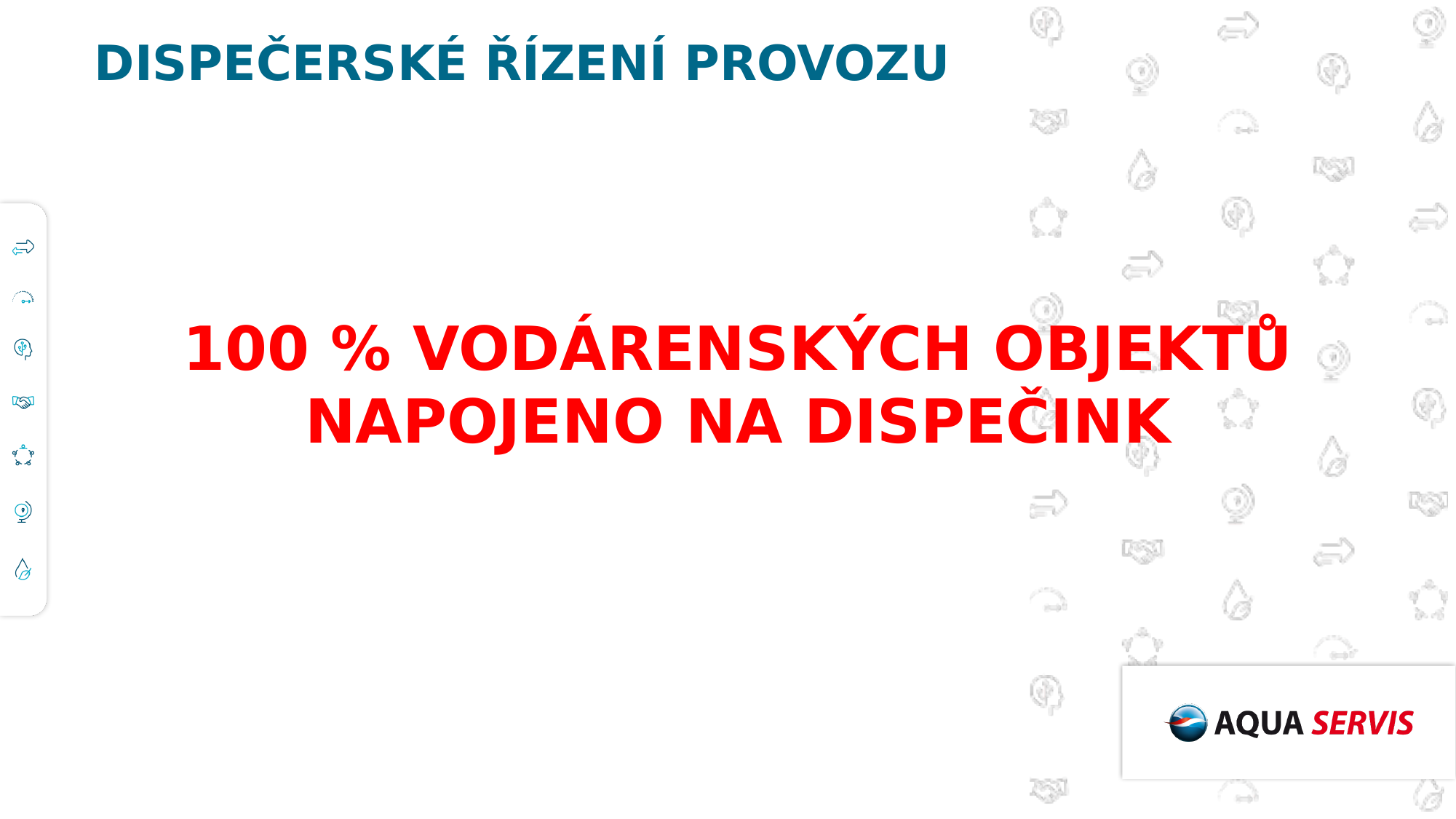

# DISPEČERSKÉ ŘÍZENÍ PROVOZU

100 % VODÁRENSKÝCH OBJEKTŮ NAPOJENO NA DISPEČINK